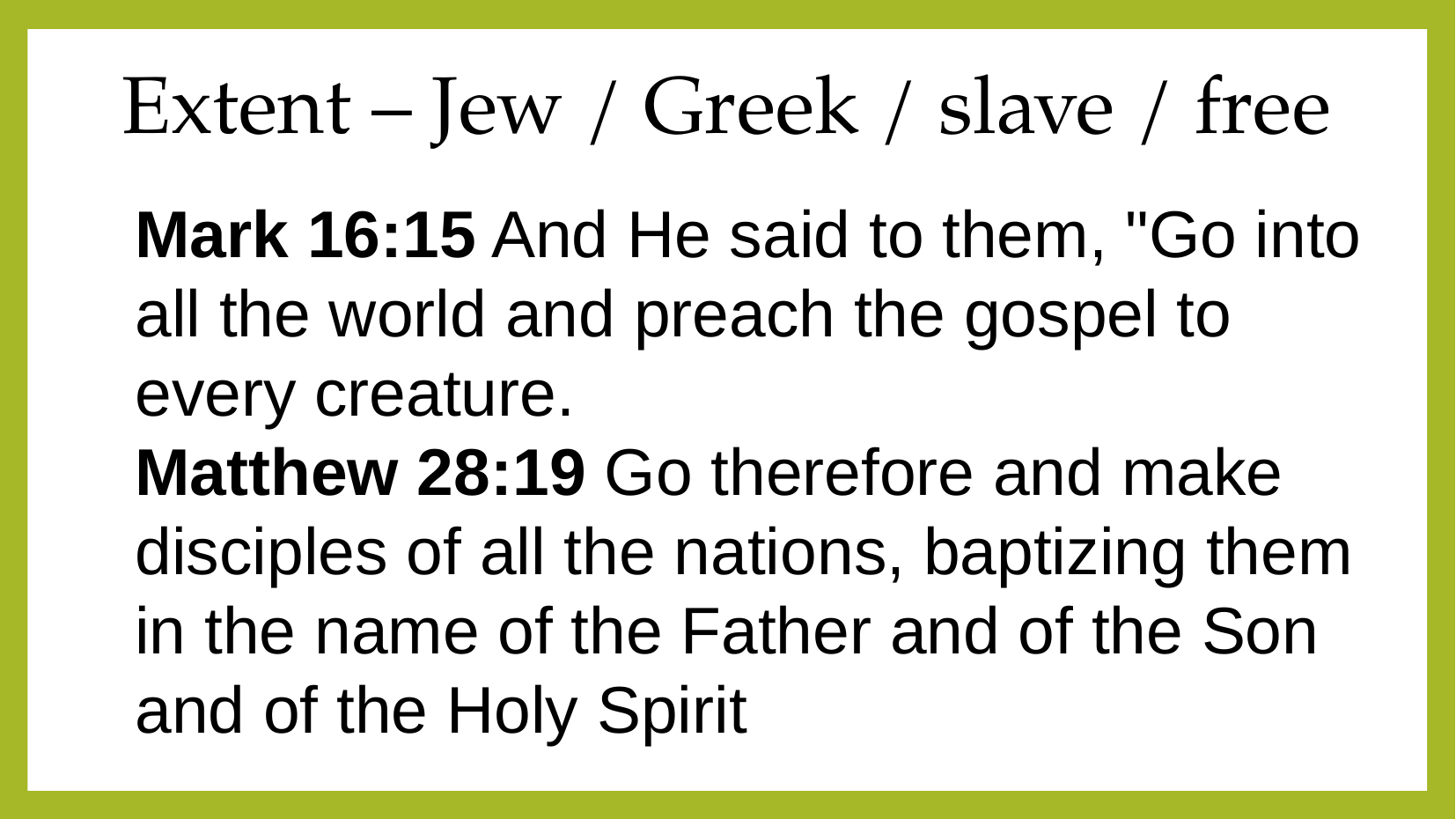

Extent – Jew / Greek / slave / free
Mark 16:15 And He said to them, "Go into all the world and preach the gospel to every creature.
Matthew 28:19 Go therefore and make disciples of all the nations, baptizing them in the name of the Father and of the Son and of the Holy Spirit